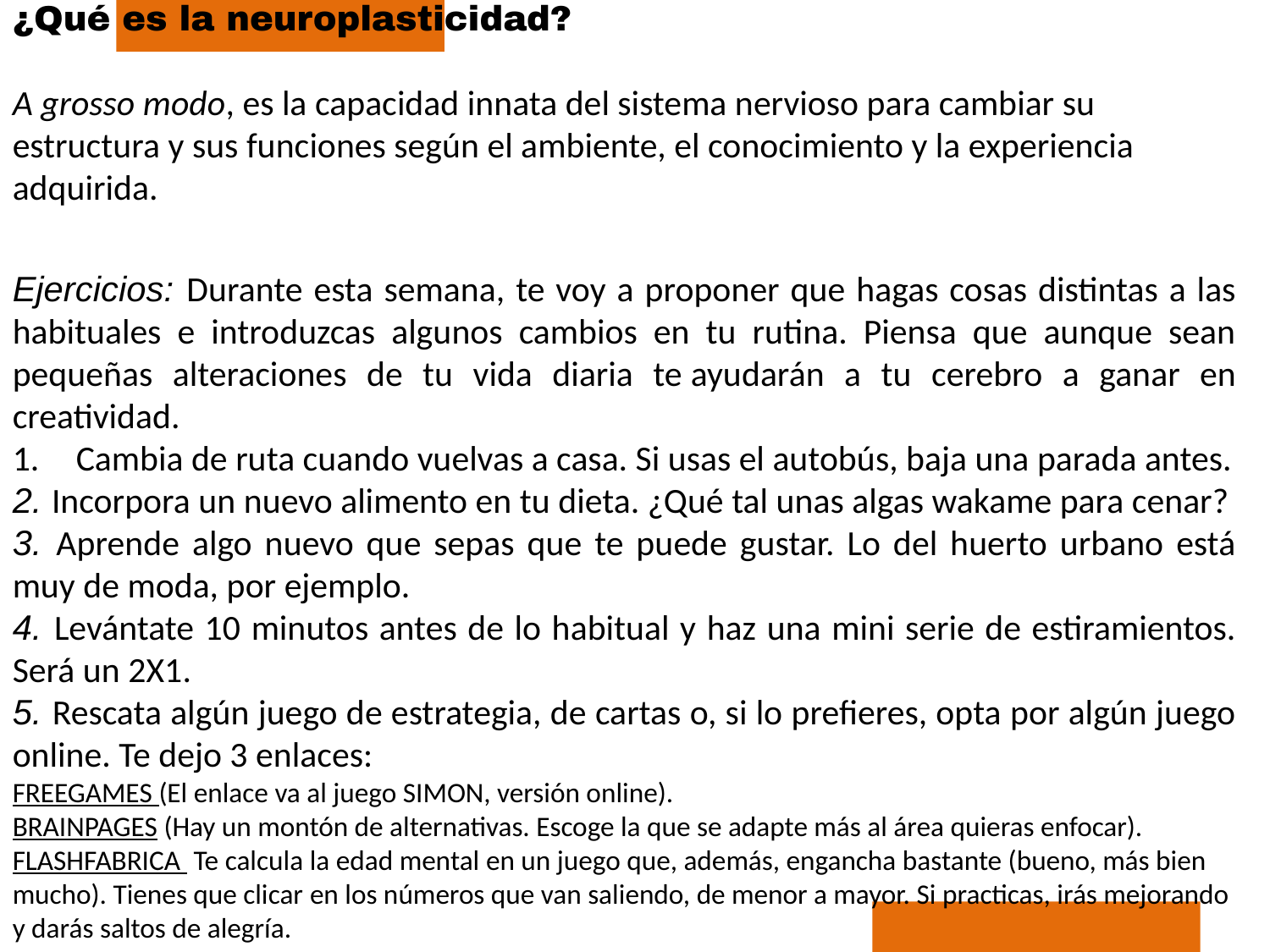

¿Qué es la neuroplasticidad?

A grosso modo, es la capacidad innata del sistema nervioso para cambiar su estructura y sus funciones según el ambiente, el conocimiento y la experiencia adquirida.

Ejercicios: Durante esta semana, te voy a proponer que hagas cosas distintas a las habituales e introduzcas algunos cambios en tu rutina. Piensa que aunque sean pequeñas alteraciones de tu vida diaria te ayudarán a tu cerebro a ganar en creatividad.
Cambia de ruta cuando vuelvas a casa. Si usas el autobús, baja una parada antes.
2. Incorpora un nuevo alimento en tu dieta. ¿Qué tal unas algas wakame para cenar?
3. Aprende algo nuevo que sepas que te puede gustar. Lo del huerto urbano está muy de moda, por ejemplo.
4. Levántate 10 minutos antes de lo habitual y haz una mini serie de estiramientos. Será un 2X1.
5. Rescata algún juego de estrategia, de cartas o, si lo prefieres, opta por algún juego online. Te dejo 3 enlaces:
FREEGAMES (El enlace va al juego SIMON, versión online).
BRAINPAGES (Hay un montón de alternativas. Escoge la que se adapte más al área quieras enfocar).
FLASHFABRICA  Te calcula la edad mental en un juego que, además, engancha bastante (bueno, más bien mucho). Tienes que clicar en los números que van saliendo, de menor a mayor. Si practicas, irás mejorando y darás saltos de alegría.